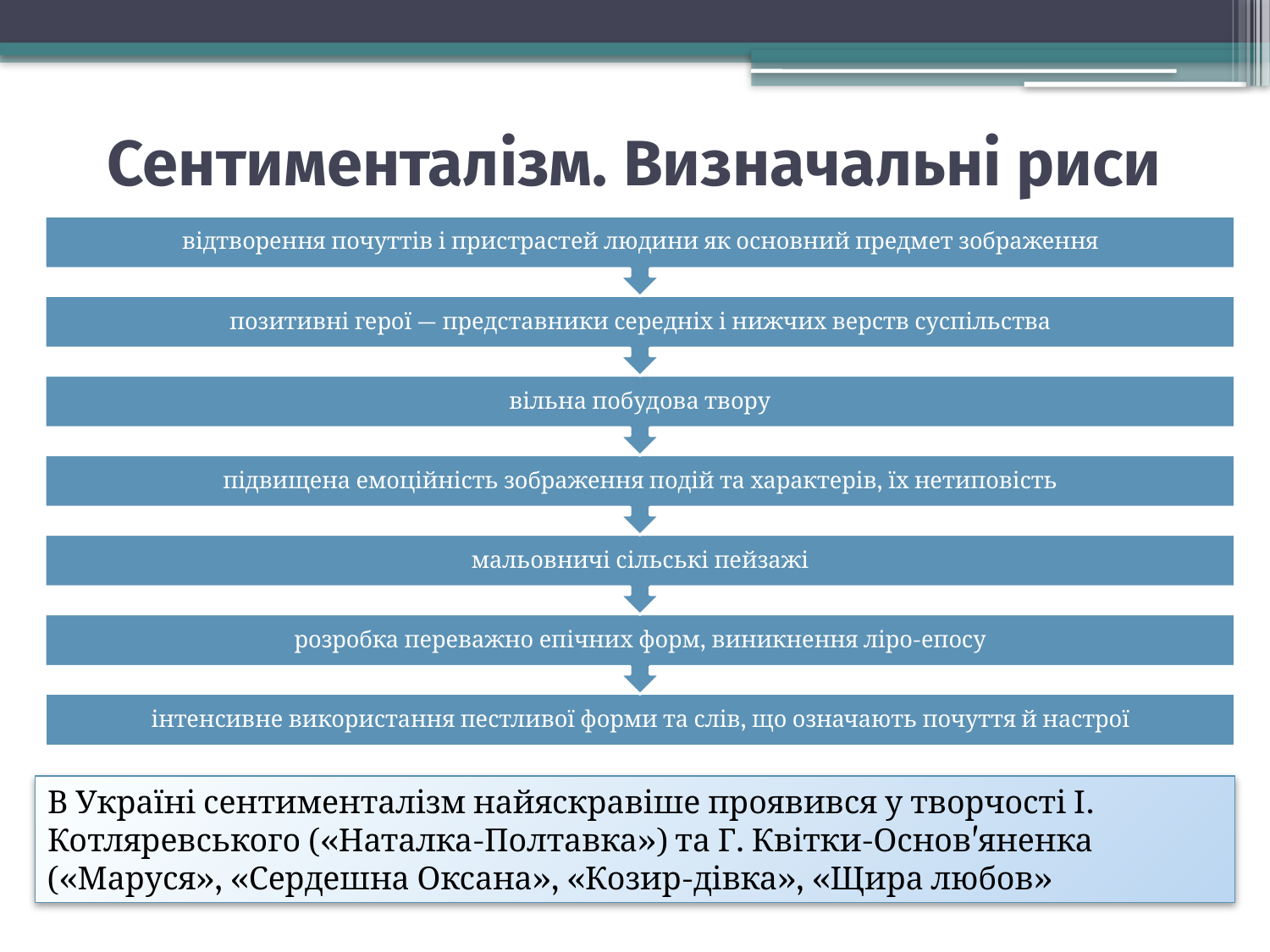

# Сентименталізм. Визначальні риси
інтенсивне використання пестливої форми та слів, що означають почуття й настрої
розробка переважно епічних форм, виникнення ліро-епосу
мальовничі сільські пейзажі
підвищена емоційність зображення подій та характерів, їх нетиповість
вільна побудова твору
позитивні герої — представники середніх і нижчих верств суспільства
відтворення почуттів і пристрастей людини як основний предмет зображення
В Україні сентименталізм найяскравіше проявився у творчості І. Котляревського («Наталка-Полтавка») та Г. Квітки-Основ'яненка («Маруся», «Сердешна Оксана», «Козир-дівка», «Щира любов»